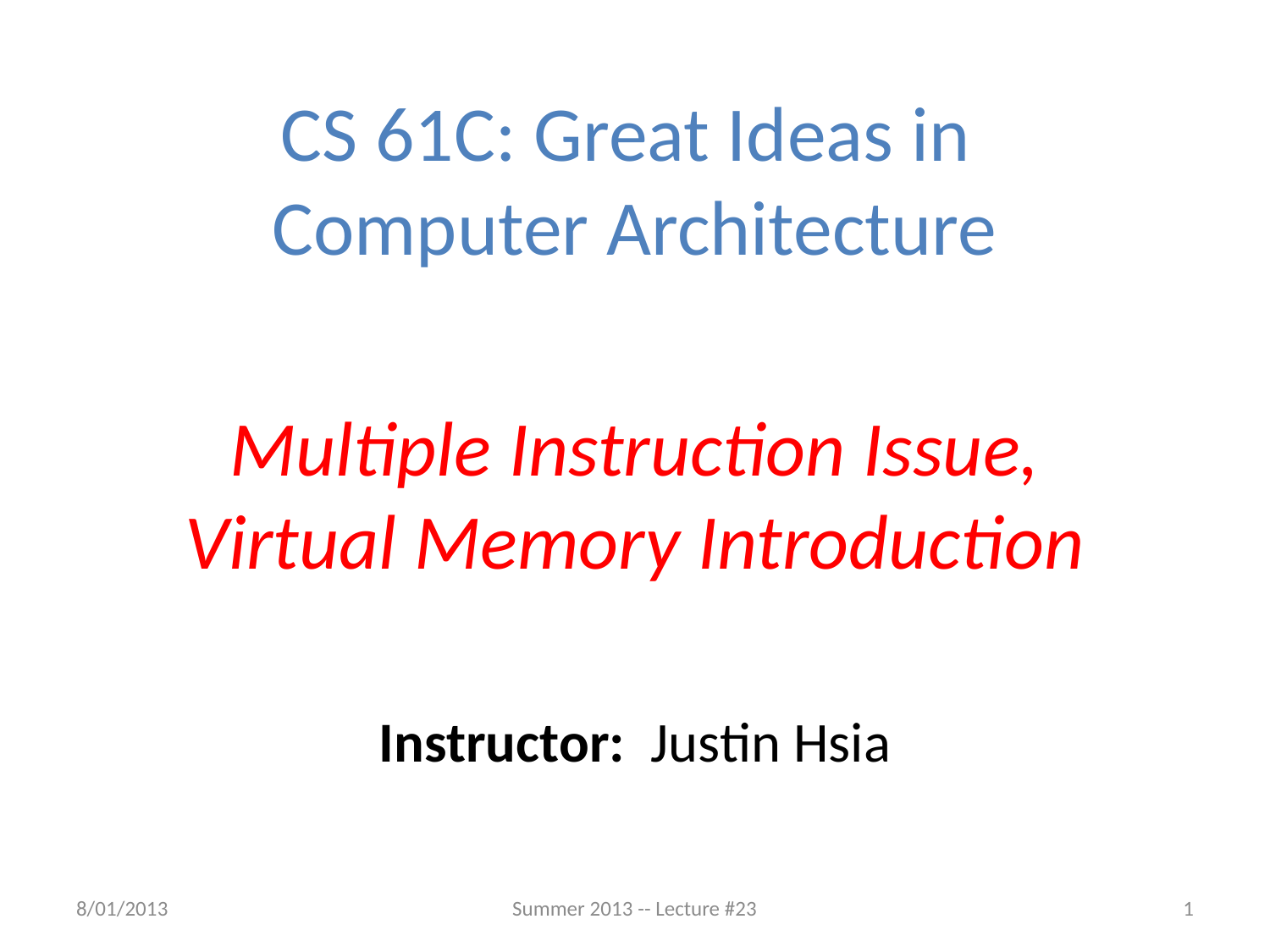

CS 61C: Great Ideas in
Computer Architecture
Multiple Instruction Issue,
Virtual Memory Introduction

Instructor:  Justin Hsia
8/01/2013
Summer 2013 -- Lecture #23
1